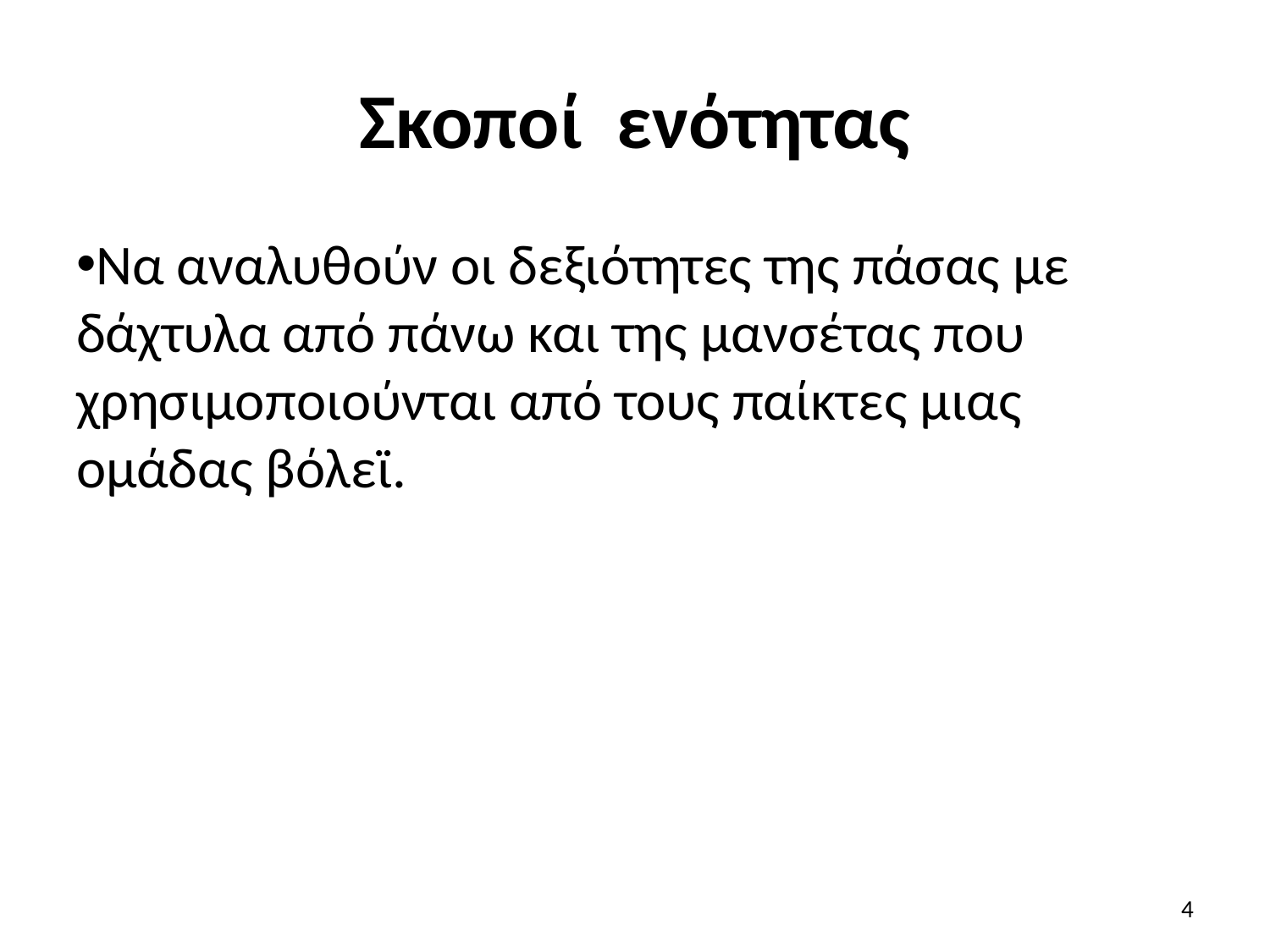

# Σκοποί  ενότητας
Να αναλυθούν οι δεξιότητες της πάσας με δάχτυλα από πάνω και της μανσέτας που χρησιμοποιούνται από τους παίκτες μιας ομάδας βόλεϊ.
4